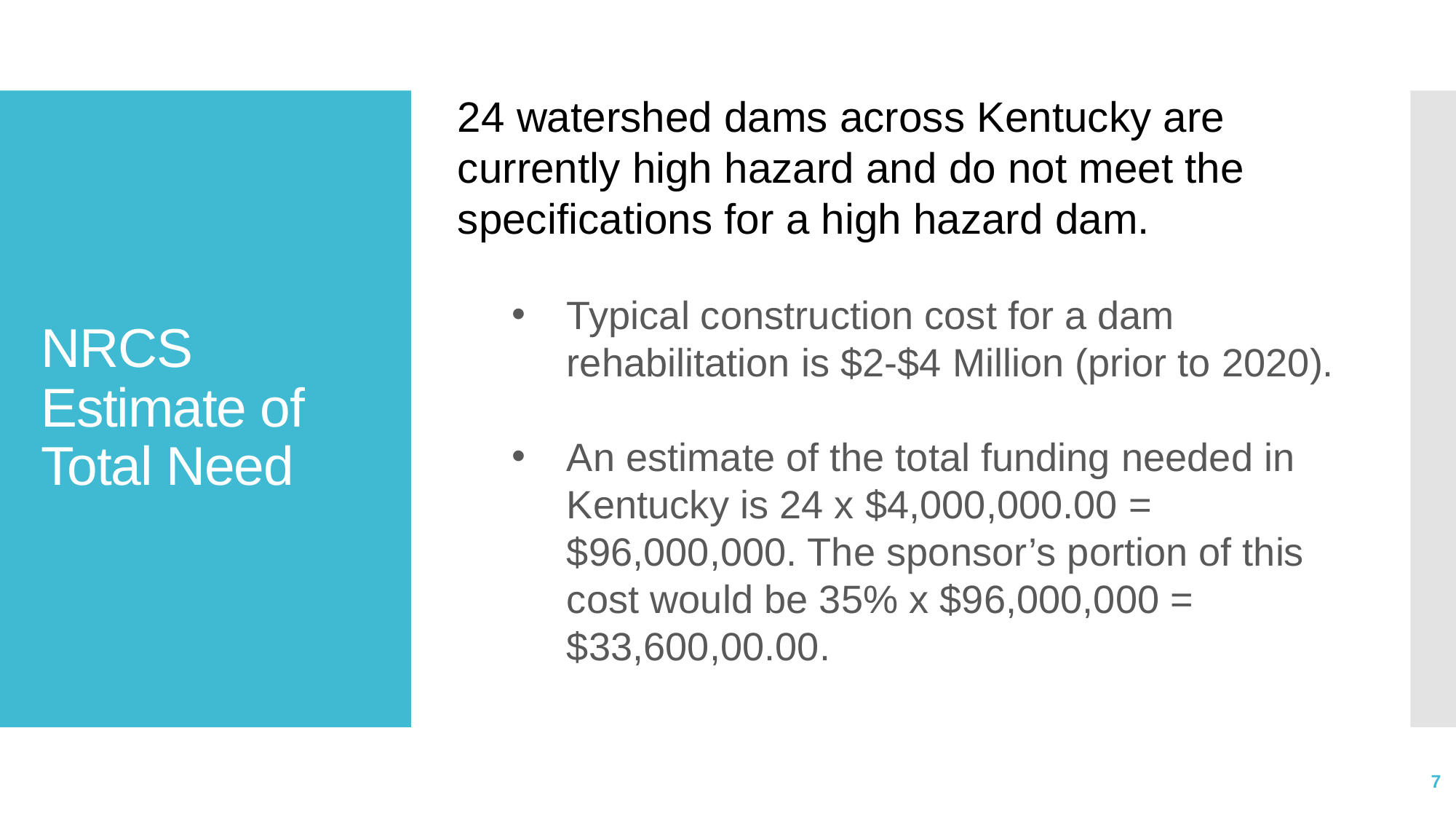

24 watershed dams across Kentucky are currently high hazard and do not meet the specifications for a high hazard dam.

Typical construction cost for a dam rehabilitation is $2-$4 Million (prior to 2020).

An estimate of the total funding needed in Kentucky is 24 x $4,000,000.00 = $96,000,000. The sponsor’s portion of this cost would be 35% x $96,000,000 = $33,600,00.00.
# NRCS Estimate of Total Need
7